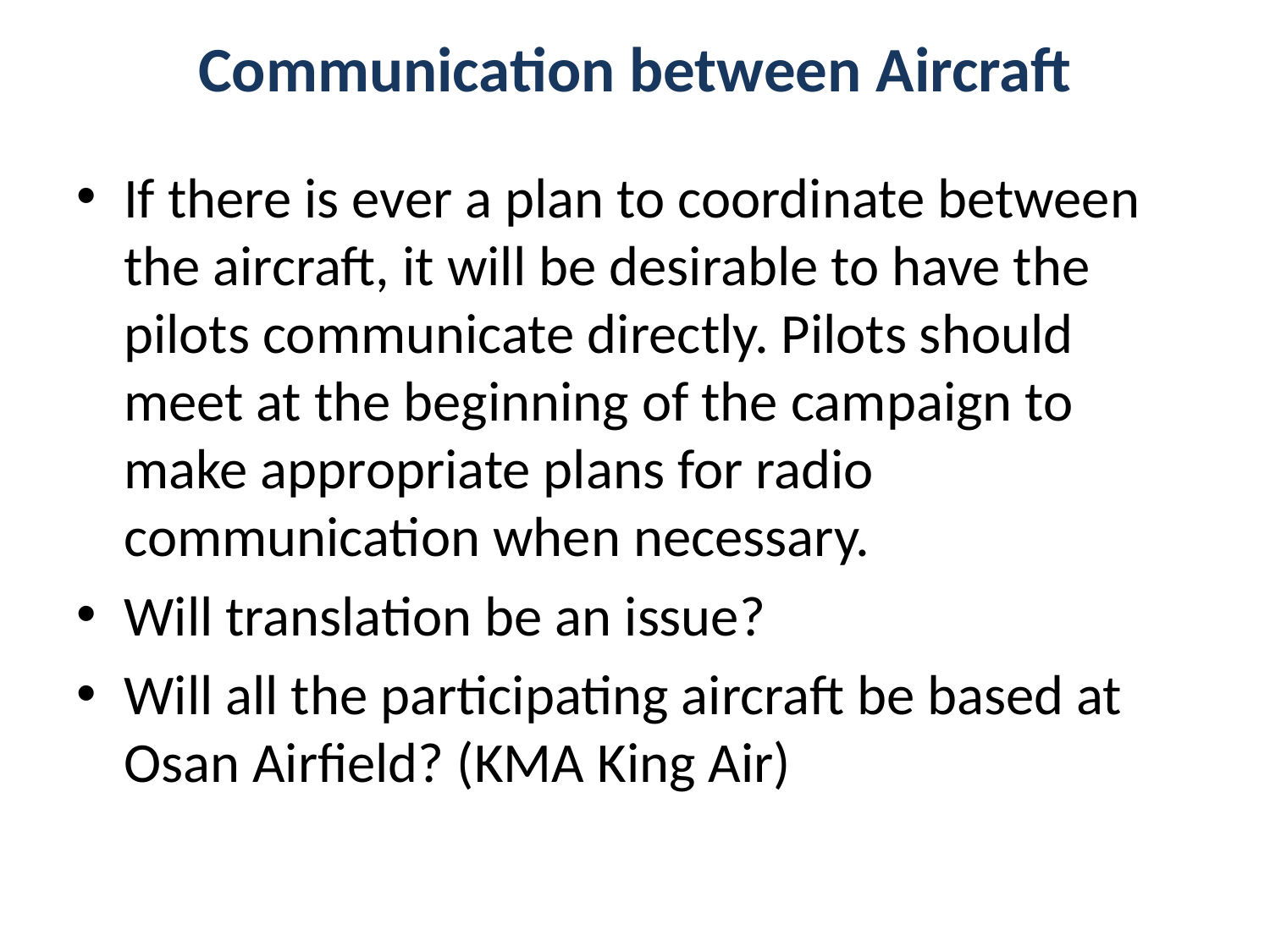

# Communication between Aircraft
If there is ever a plan to coordinate between the aircraft, it will be desirable to have the pilots communicate directly. Pilots should meet at the beginning of the campaign to make appropriate plans for radio communication when necessary.
Will translation be an issue?
Will all the participating aircraft be based at Osan Airfield? (KMA King Air)